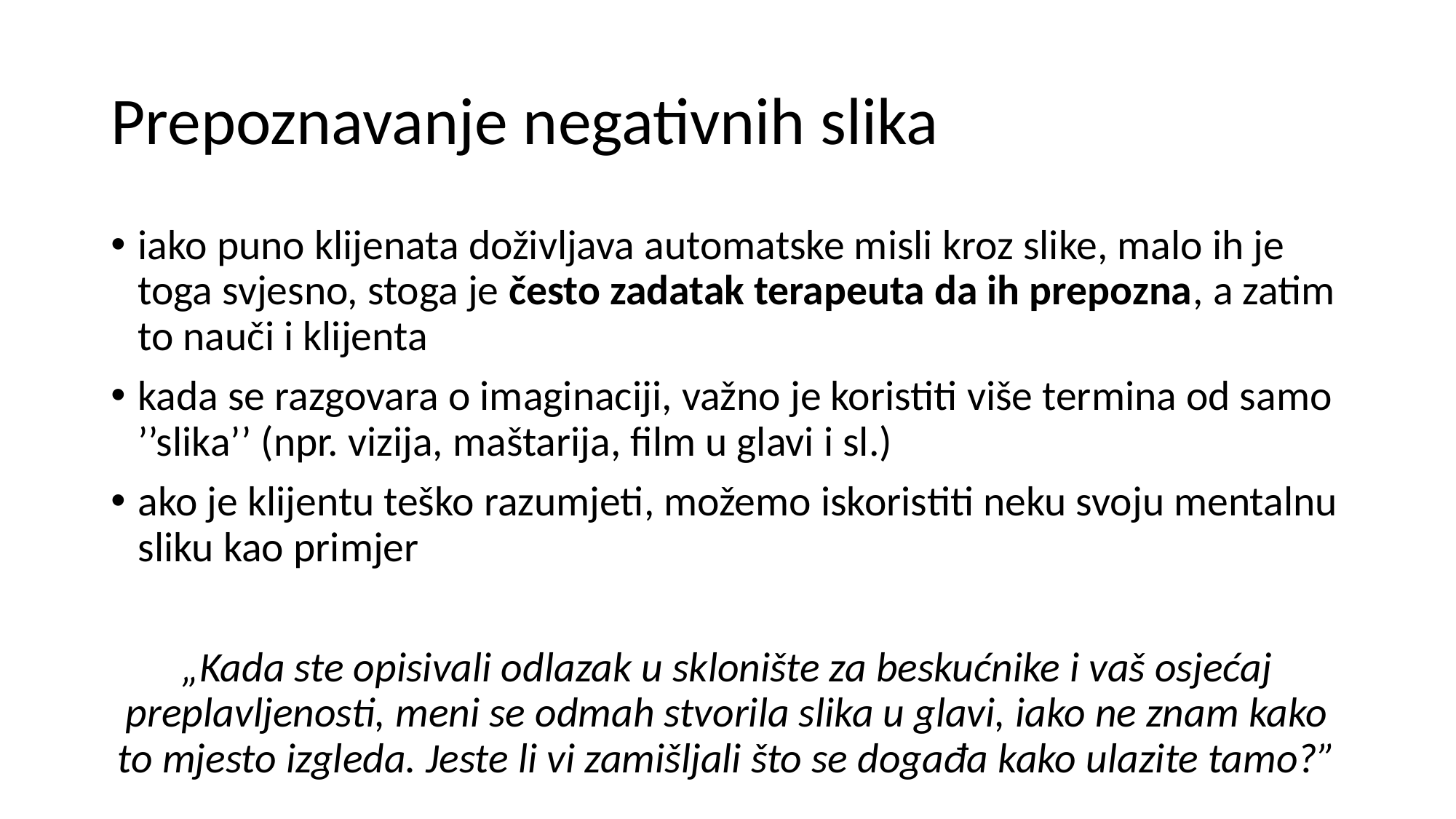

# Prepoznavanje negativnih slika
iako puno klijenata doživljava automatske misli kroz slike, malo ih je toga svjesno, stoga je često zadatak terapeuta da ih prepozna, a zatim to nauči i klijenta
kada se razgovara o imaginaciji, važno je koristiti više termina od samo ’’slika’’ (npr. vizija, maštarija, film u glavi i sl.)
ako je klijentu teško razumjeti, možemo iskoristiti neku svoju mentalnu sliku kao primjer

„Kada ste opisivali odlazak u sklonište za beskućnike i vaš osjećaj preplavljenosti, meni se odmah stvorila slika u glavi, iako ne znam kako to mjesto izgleda. Jeste li vi zamišljali što se događa kako ulazite tamo?”